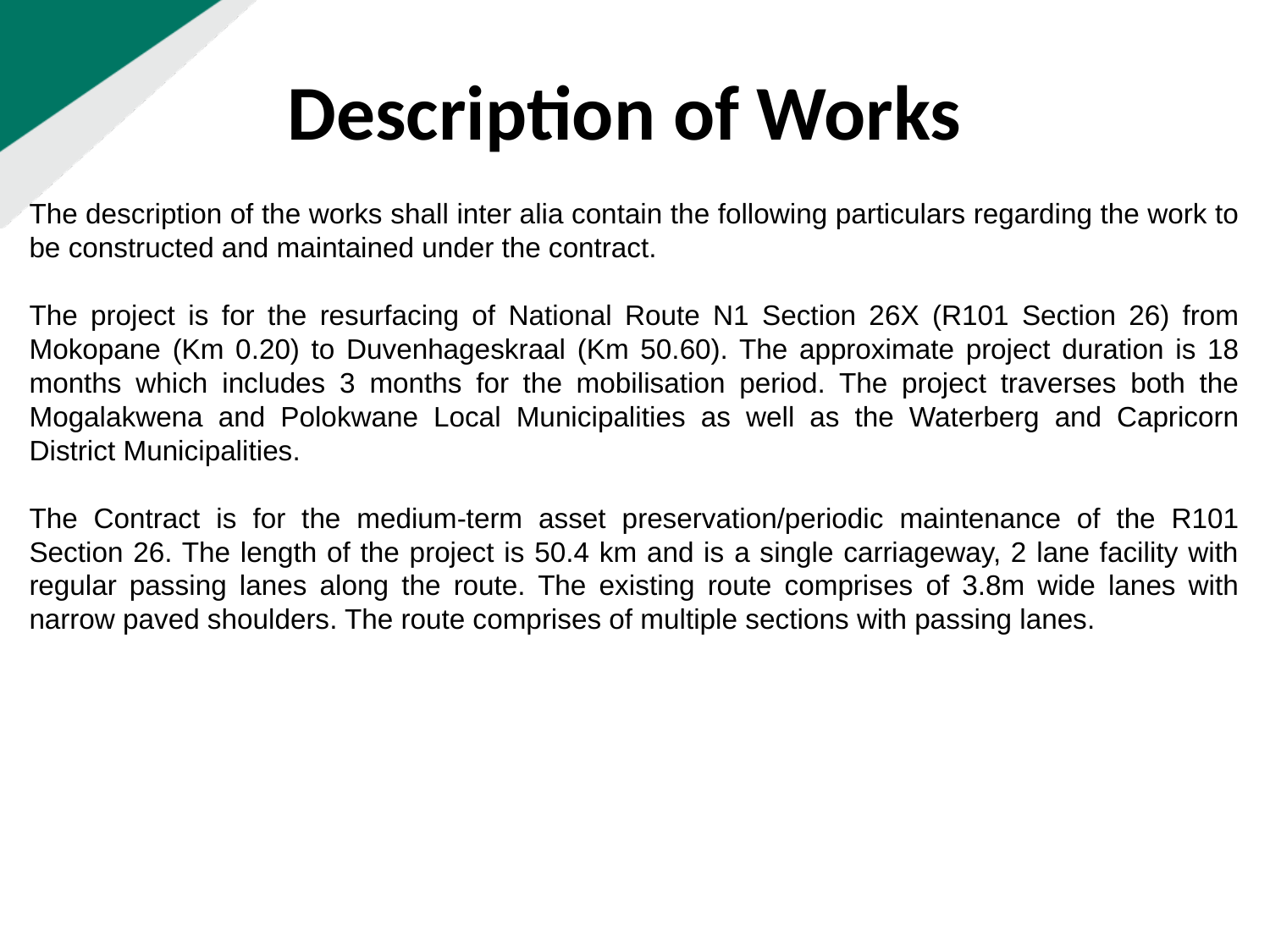

Description of Works
The description of the works shall inter alia contain the following particulars regarding the work to be constructed and maintained under the contract.

The project is for the resurfacing of National Route N1 Section 26X (R101 Section 26) from Mokopane (Km 0.20) to Duvenhageskraal (Km 50.60). The approximate project duration is 18 months which includes 3 months for the mobilisation period. The project traverses both the Mogalakwena and Polokwane Local Municipalities as well as the Waterberg and Capricorn District Municipalities.

The Contract is for the medium-term asset preservation/periodic maintenance of the R101 Section 26. The length of the project is 50.4 km and is a single carriageway, 2 lane facility with regular passing lanes along the route. The existing route comprises of 3.8m wide lanes with narrow paved shoulders. The route comprises of multiple sections with passing lanes.